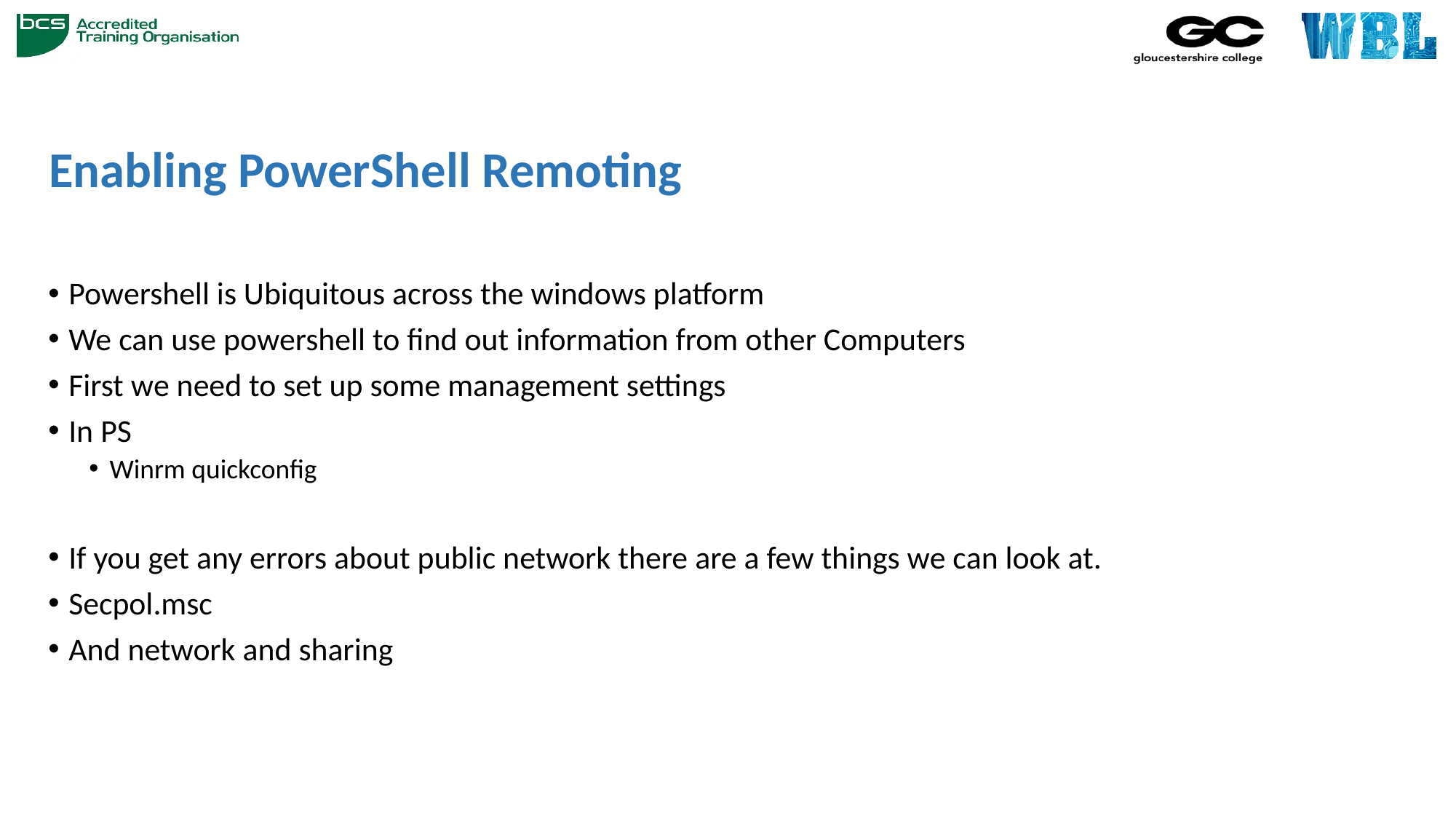

# Enabling PowerShell Remoting
Powershell is Ubiquitous across the windows platform
We can use powershell to find out information from other Computers
First we need to set up some management settings
In PS
Winrm quickconfig

If you get any errors about public network there are a few things we can look at.
Secpol.msc
And network and sharing